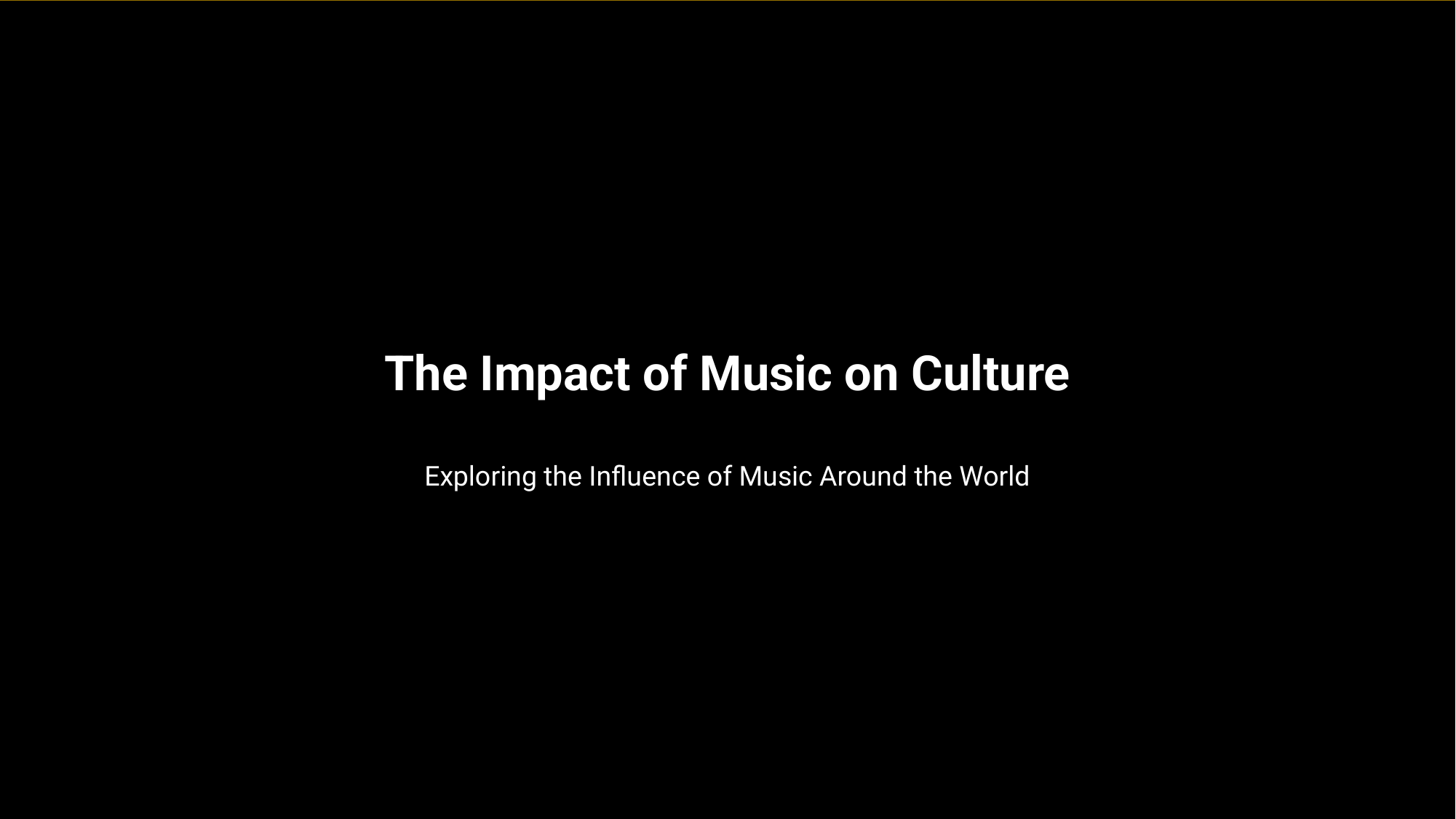

The Impact of Music on Culture
Exploring the Influence of Music Around the World